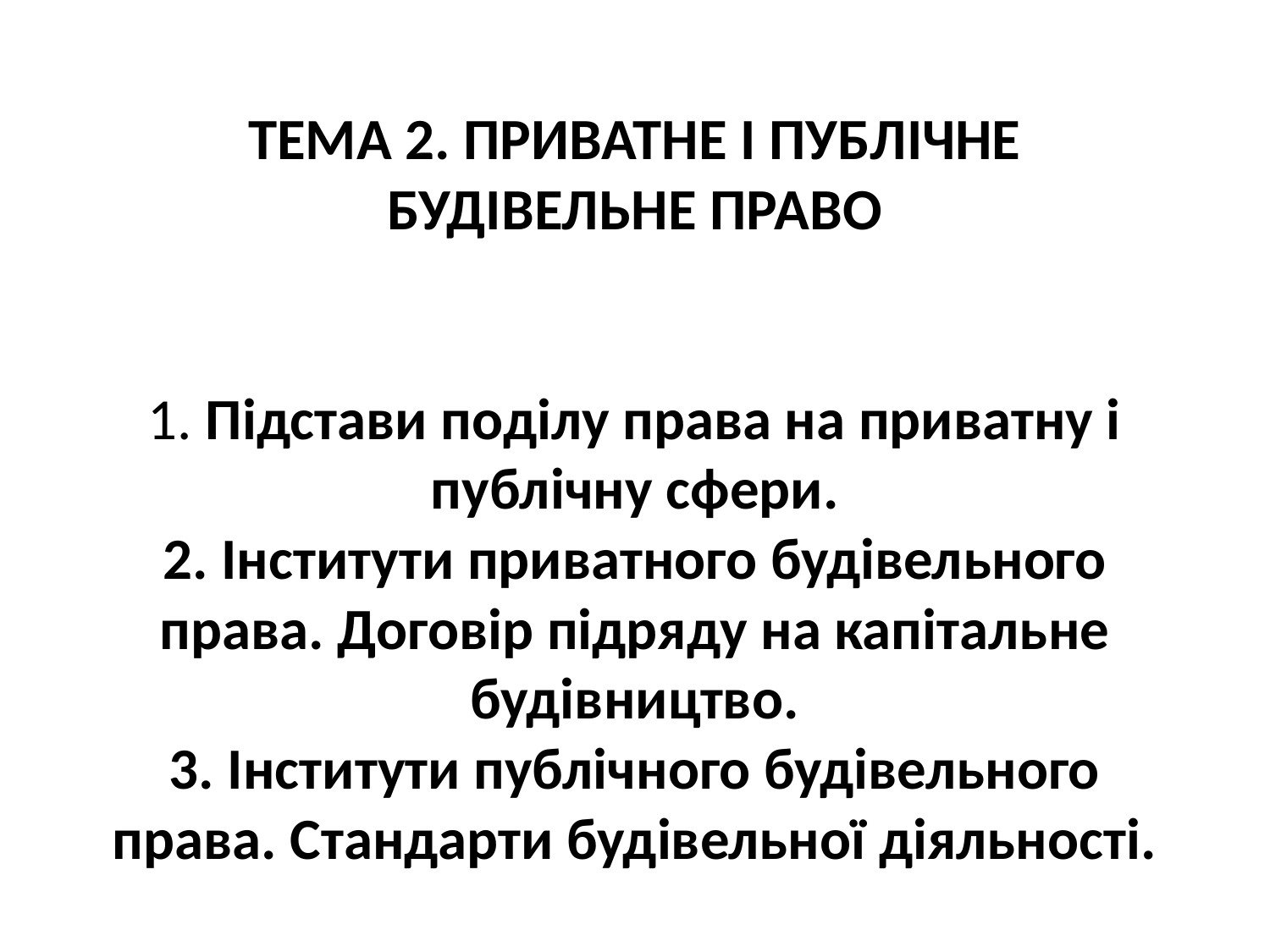

# ТЕМА 2. ПРИВАТНЕ І ПУБЛІЧНЕ БУДІВЕЛЬНЕ ПРАВО 1. Підстави поділу права на приватну і публічну сфери. 2. Інститути приватного будівельного права. Договір підряду на капітальне будівництво. 3. Інститути публічного будівельного права. Стандарти будівельної діяльності.